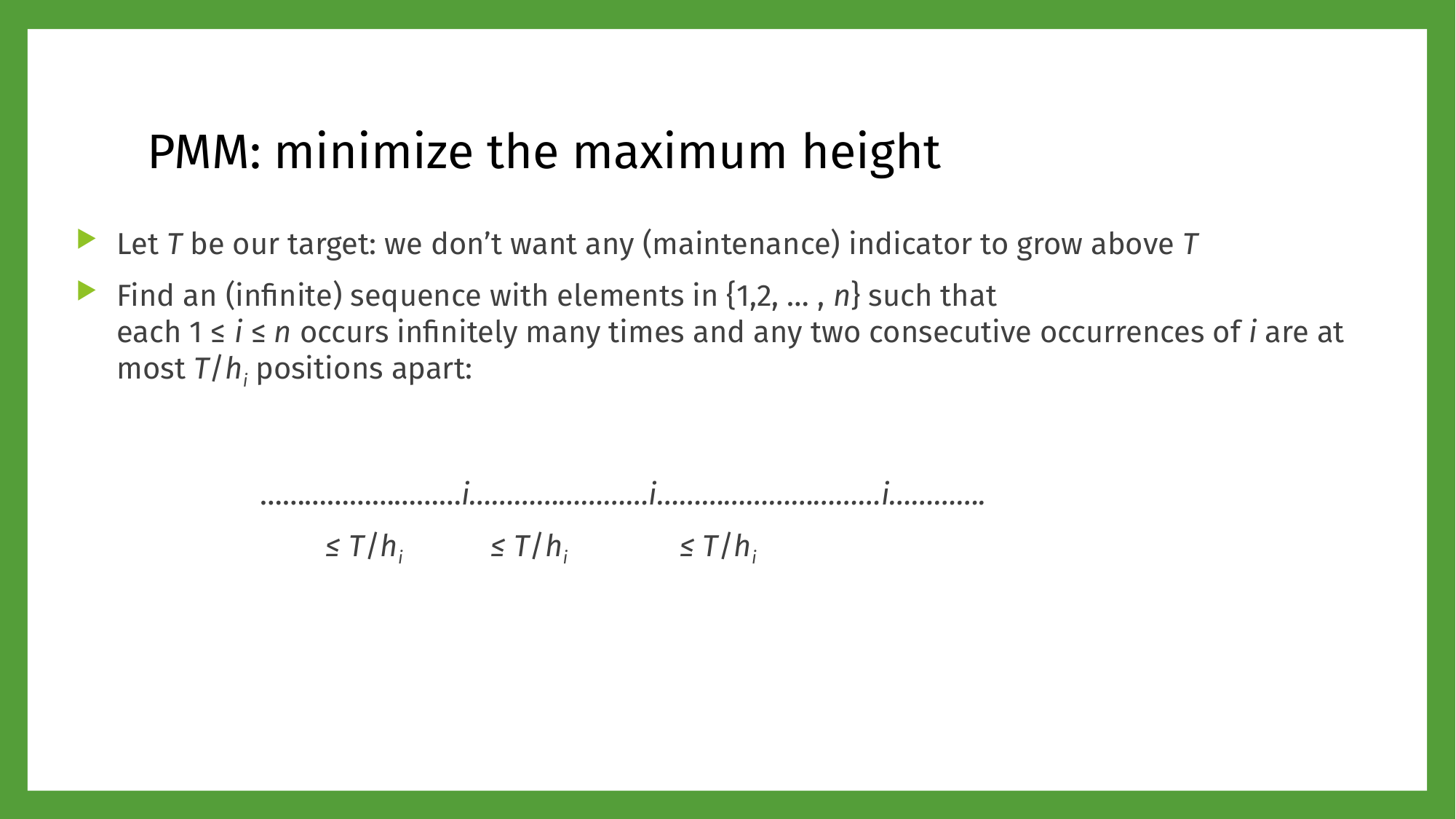

# PMM: minimize the maximum height
Let T be our target: we don’t want any (maintenance) indicator to grow above T
Find an (infinite) sequence with elements in {1,2, … , n} such that
each 1 ≤ i ≤ n occurs infinitely many times and any two consecutive occurrences of i are at most T/hi positions apart:
                       ………………………i……………………i…………………………i………….
                                ≤ T/hi           ≤ T/hi              ≤ T/hi